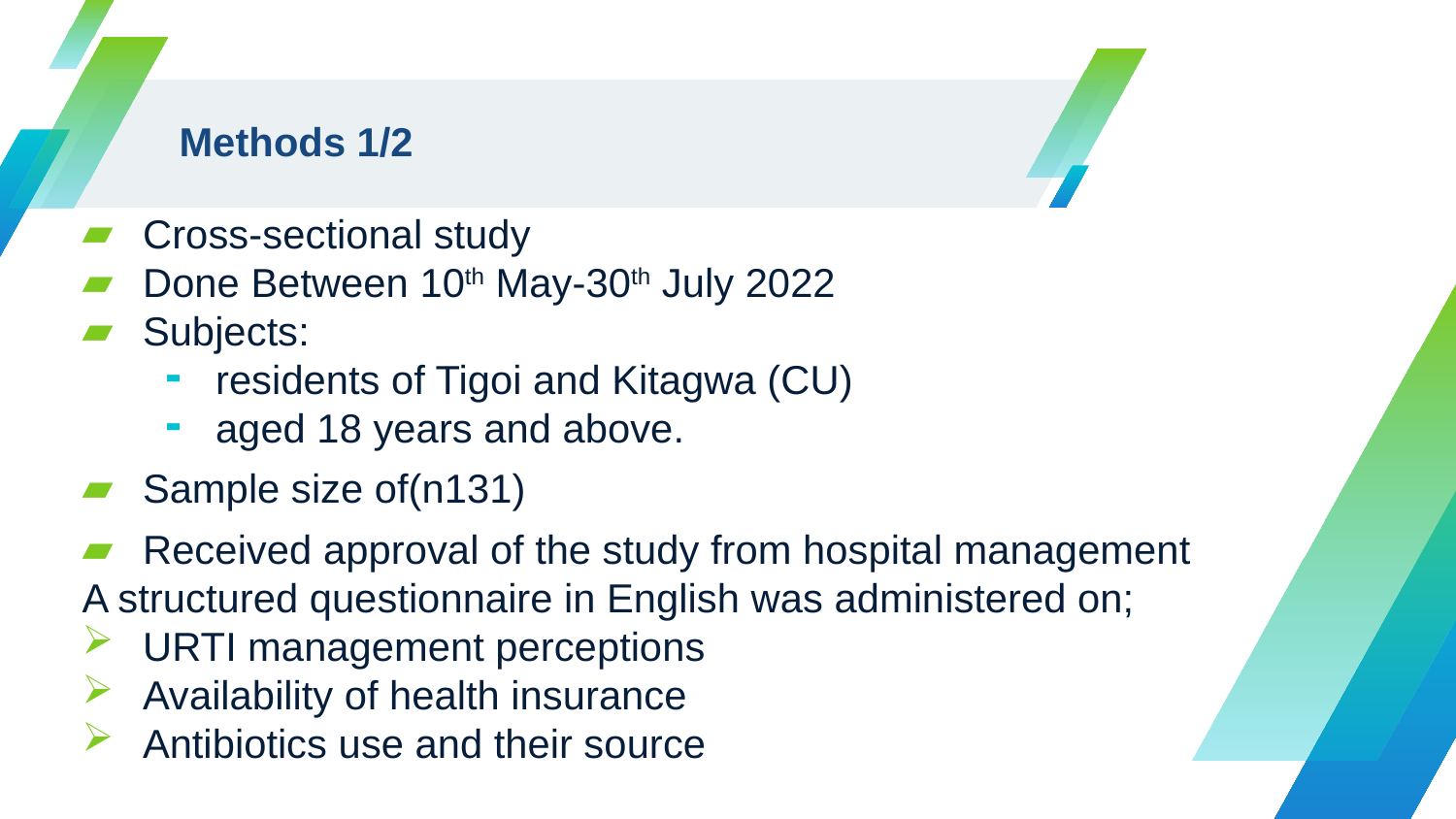

# Methods 1/2
Cross-sectional study
Done Between 10th May-30th July 2022
Subjects:
residents of Tigoi and Kitagwa (CU)
aged 18 years and above.
Sample size of(n131)
Received approval of the study from hospital management
A structured questionnaire in English was administered on;
URTI management perceptions
Availability of health insurance
Antibiotics use and their source